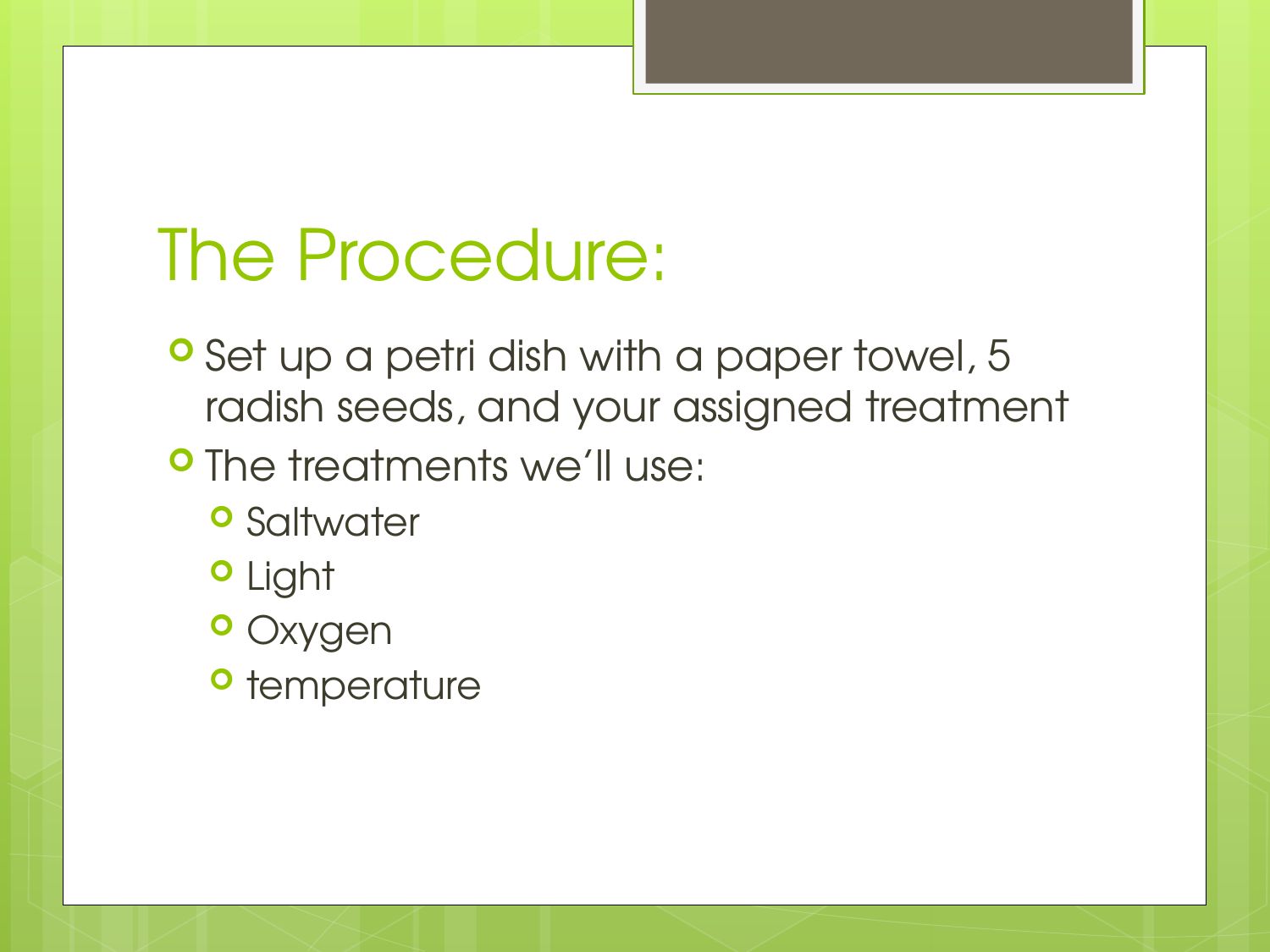

# The Procedure:
Set up a petri dish with a paper towel, 5 radish seeds, and your assigned treatment
The treatments we’ll use:
Saltwater
Light
Oxygen
temperature